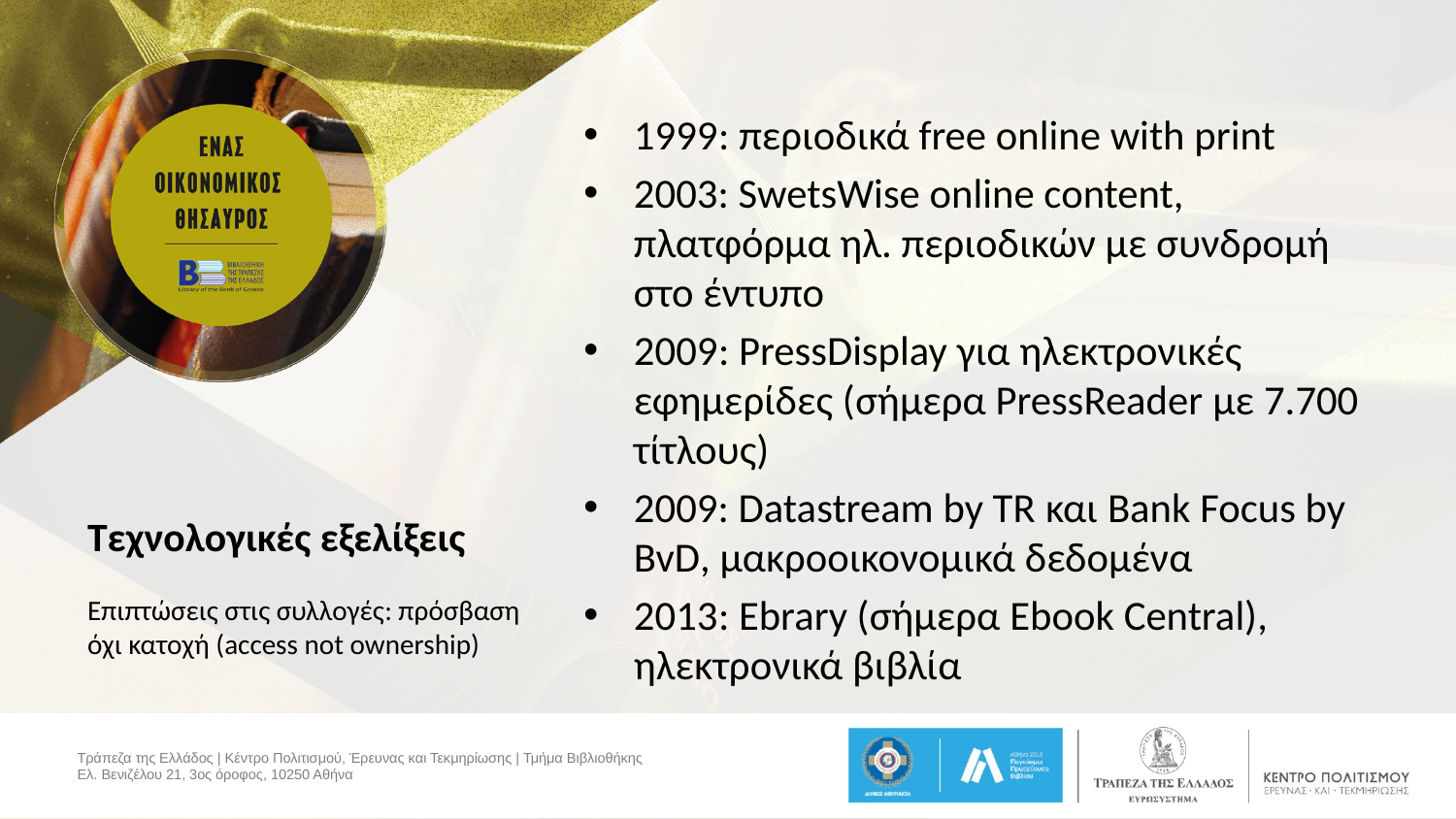

1999: περιοδικά free online with print
2003: SwetsWise online content, πλατφόρμα ηλ. περιοδικών με συνδρομή στο έντυπο
2009: PressDisplay για ηλεκτρονικές εφημερίδες (σήμερα PressReader με 7.700 τίτλους)
2009: Datastream by TR και Bank Focus by BvD, μακροοικονομικά δεδομένα
2013: Ebrary (σήμερα Ebook Central), ηλεκτρονικά βιβλία
# Τεχνολογικές εξελίξεις
Επιπτώσεις στις συλλογές: πρόσβαση όχι κατοχή (access not ownership)